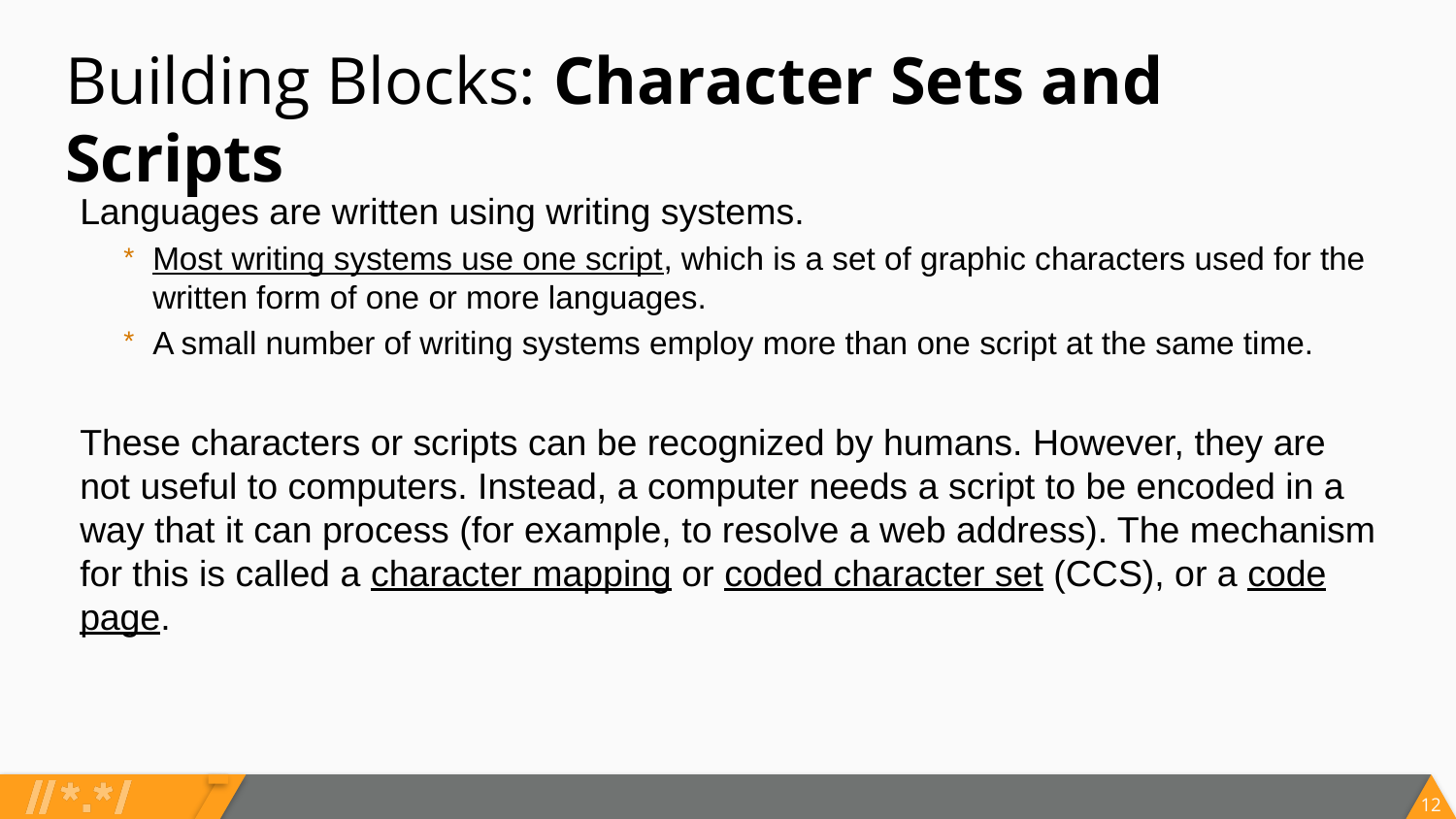

# Building Blocks: Character Sets and Scripts
Languages are written using writing systems.
Most writing systems use one script, which is a set of graphic characters used for the written form of one or more languages.
A small number of writing systems employ more than one script at the same time.

These characters or scripts can be recognized by humans. However, they are not useful to computers. Instead, a computer needs a script to be encoded in a way that it can process (for example, to resolve a web address). The mechanism for this is called a character mapping or coded character set (CCS), or a code page.